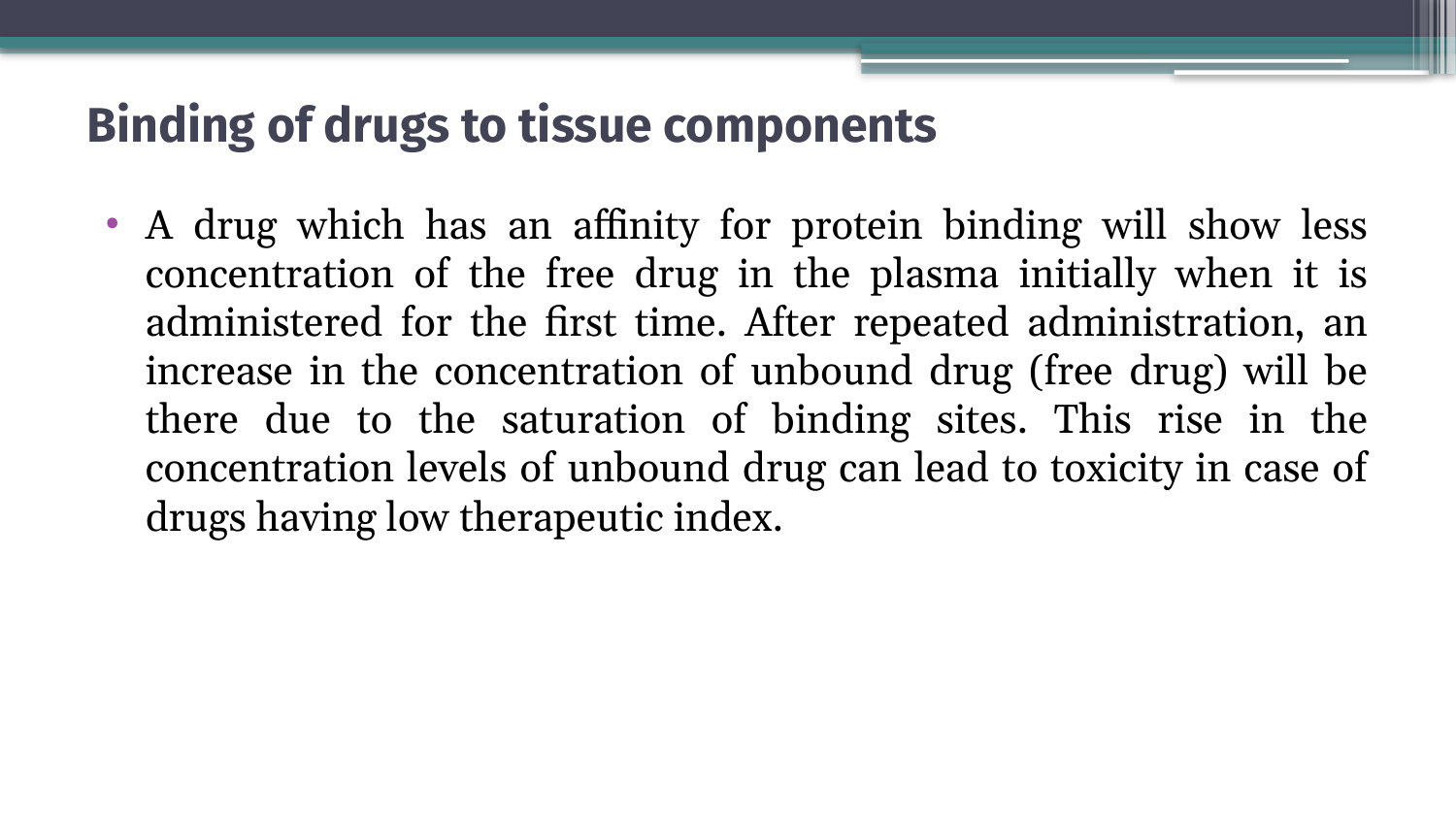

# Binding of drugs to tissue components
A drug which has an affinity for protein binding will show less concentration of the free drug in the plasma initially when it is administered for the first time. After repeated administration, an increase in the concentration of unbound drug (free drug) will be there due to the saturation of binding sites. This rise in the concentration levels of unbound drug can lead to toxicity in case of drugs having low therapeutic index.